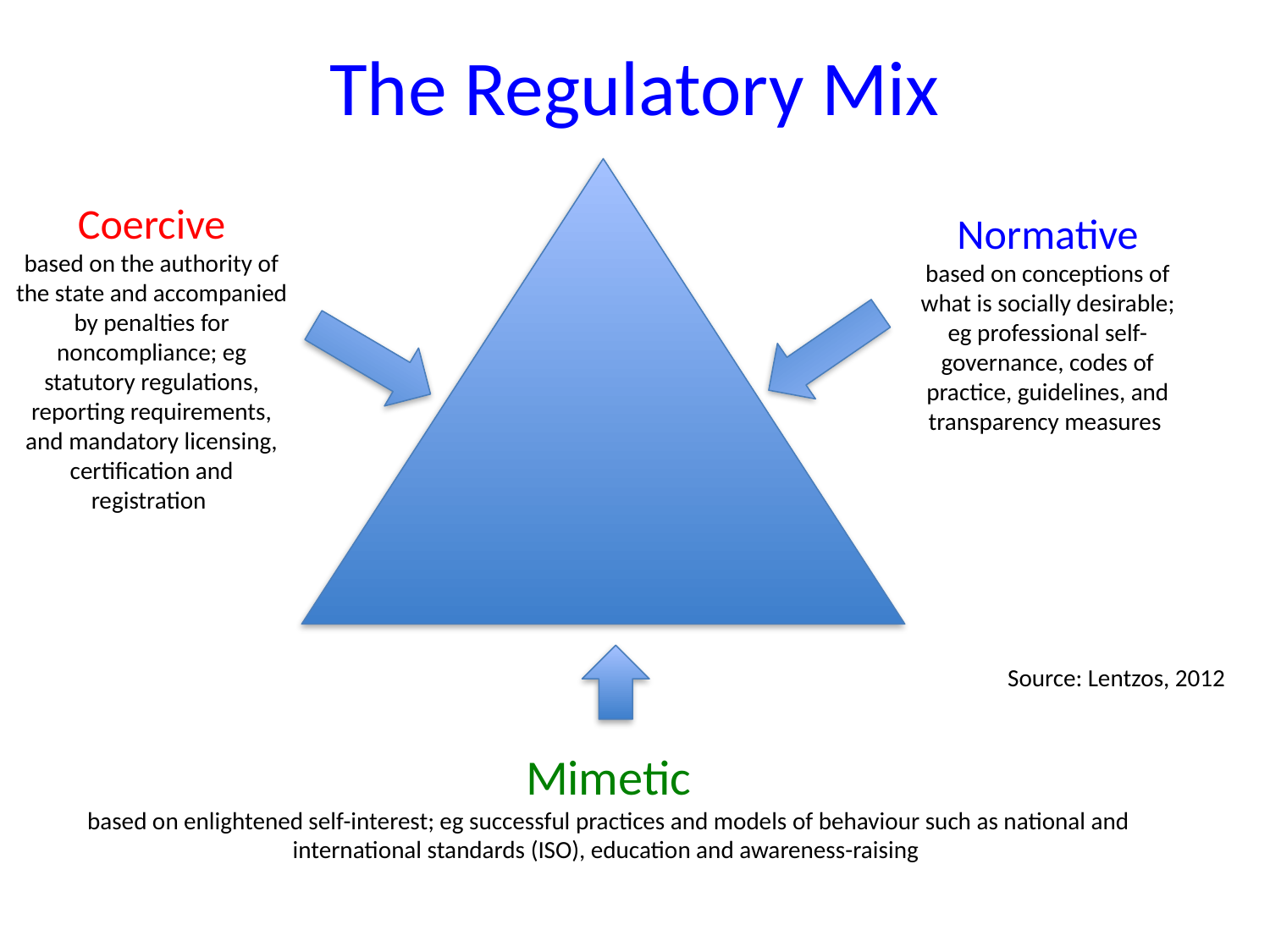

# The Regulatory Mix

Coercive
based on the authority of the state and accompanied by penalties for noncompliance; eg statutory regulations, reporting requirements, and mandatory licensing, certification and registration
Normative
based on conceptions of what is socially desirable; eg professional self-governance, codes of practice, guidelines, and transparency measures

Mimetic
based on enlightened self-interest; eg successful practices and models of behaviour such as national and international standards (ISO), education and awareness-raising
Source: Lentzos, 2012
37
30 March 2016
Trevan, Chrome Consulting, 2016